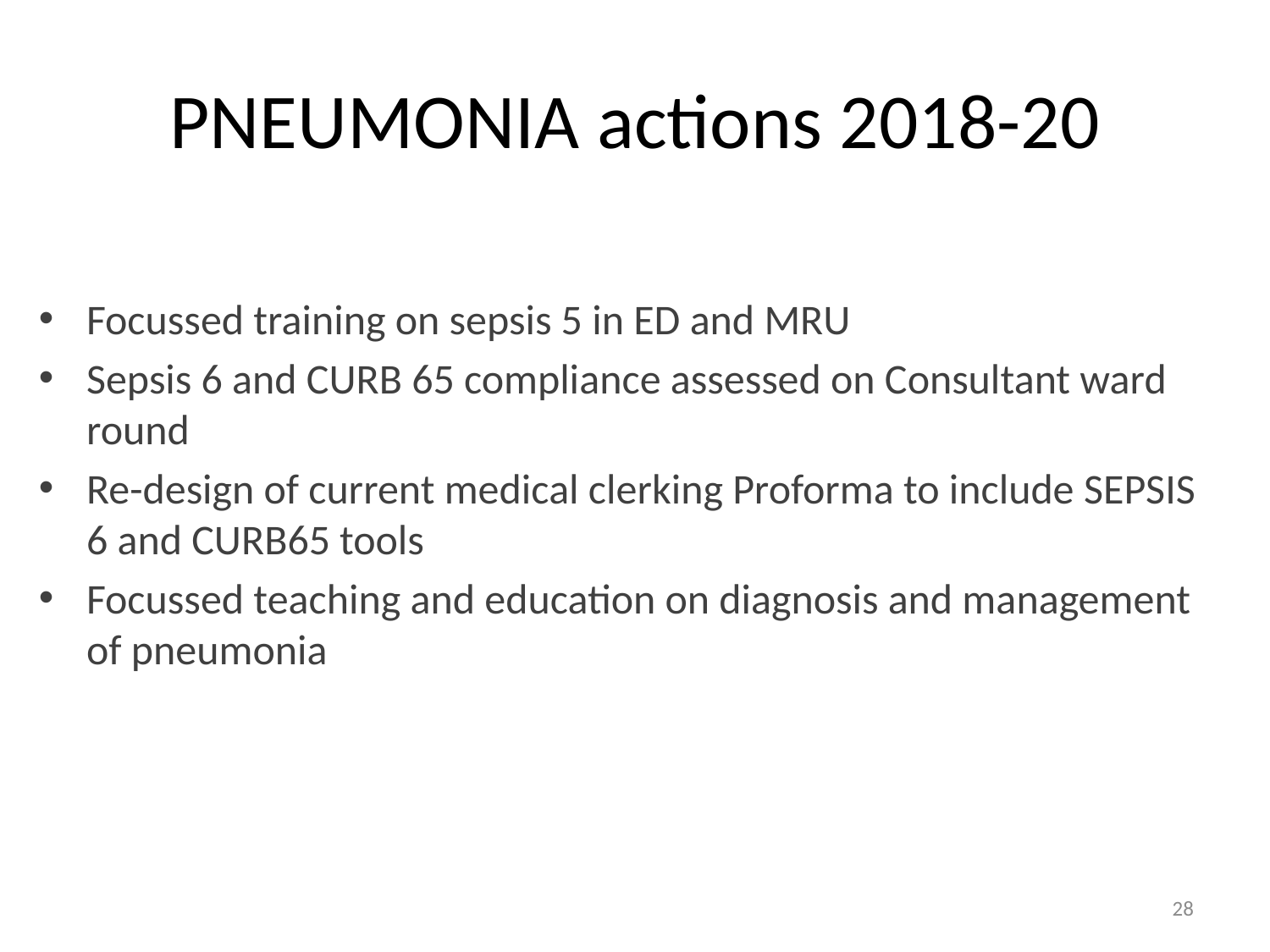

# PNEUMONIA actions 2018-20
Focussed training on sepsis 5 in ED and MRU
Sepsis 6 and CURB 65 compliance assessed on Consultant ward round
Re-design of current medical clerking Proforma to include SEPSIS 6 and CURB65 tools
Focussed teaching and education on diagnosis and management of pneumonia
28